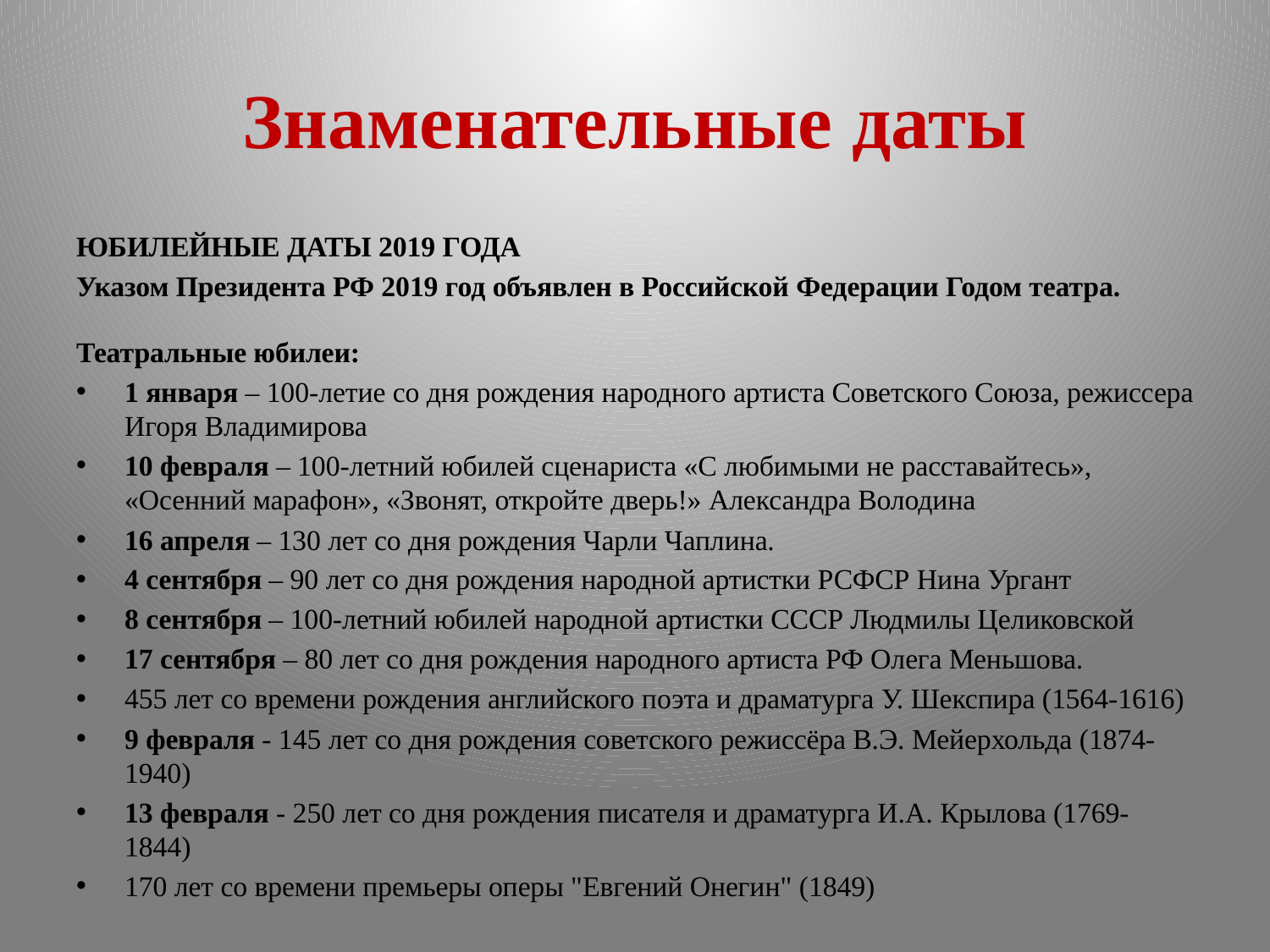

# Знаменательные даты
ЮБИЛЕЙНЫЕ ДАТЫ 2019 ГОДА
Указом Президента РФ 2019 год объявлен в Российской Федерации Годом театра.

Театральные юбилеи:
1 января – 100-летие со дня рождения народного артиста Советского Союза, режиссера Игоря Владимирова
10 февраля – 100-летний юбилей сценариста «С любимыми не расставайтесь», «Осенний марафон», «Звонят, откройте дверь!» Александра Володина
16 апреля – 130 лет со дня рождения Чарли Чаплина.
4 сентября – 90 лет со дня рождения народной артистки РСФСР Нина Ургант
8 сентября – 100-летний юбилей народной артистки СССР Людмилы Целиковской
17 сентября – 80 лет со дня рождения народного артиста РФ Олега Меньшова.
455 лет со времени рождения английского поэта и драматурга У. Шекспира (1564-1616)
9 февраля - 145 лет со дня рождения советского режиссёра В.Э. Мейерхольда (1874-1940)
13 февраля - 250 лет со дня рождения писателя и драматурга И.А. Крылова (1769-1844)
170 лет со времени премьеры оперы "Евгений Онегин" (1849)